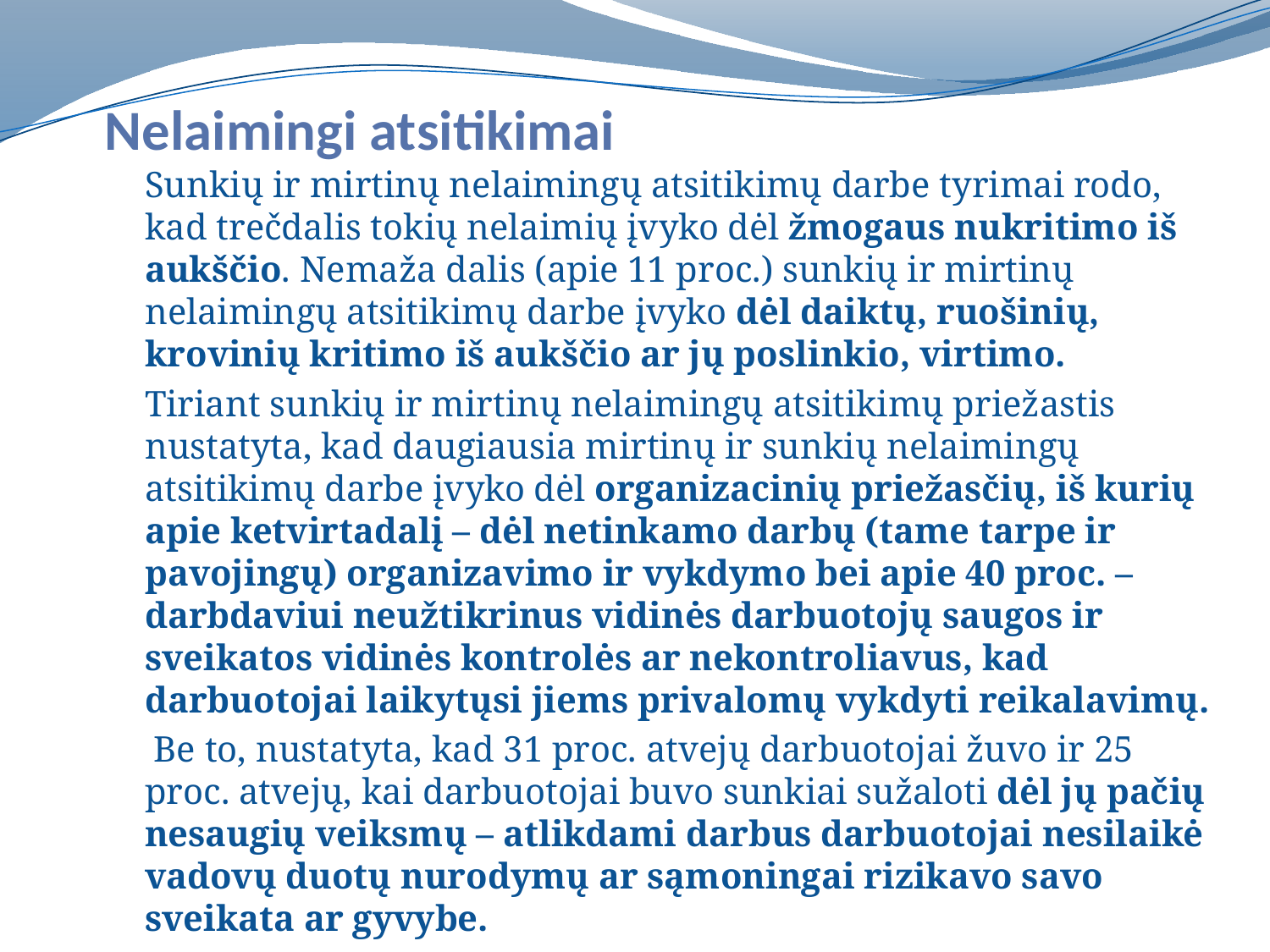

# Nelaimingi atsitikimai
Sunkių ir mirtinų nelaimingų atsitikimų darbe tyrimai rodo, kad trečdalis tokių nelaimių įvyko dėl žmogaus nukritimo iš aukščio. Nemaža dalis (apie 11 proc.) sunkių ir mirtinų nelaimingų atsitikimų darbe įvyko dėl daiktų, ruošinių, krovinių kritimo iš aukščio ar jų poslinkio, virtimo.
Tiriant sunkių ir mirtinų nelaimingų atsitikimų priežastis nustatyta, kad daugiausia mirtinų ir sunkių nelaimingų atsitikimų darbe įvyko dėl organizacinių priežasčių, iš kurių apie ketvirtadalį – dėl netinkamo darbų (tame tarpe ir pavojingų) organizavimo ir vykdymo bei apie 40 proc. – darbdaviui neužtikrinus vidinės darbuotojų saugos ir sveikatos vidinės kontrolės ar nekontroliavus, kad darbuotojai laikytųsi jiems privalomų vykdyti reikalavimų.
 Be to, nustatyta, kad 31 proc. atvejų darbuotojai žuvo ir 25 proc. atvejų, kai darbuotojai buvo sunkiai sužaloti dėl jų pačių nesaugių veiksmų – atlikdami darbus darbuotojai nesilaikė vadovų duotų nurodymų ar sąmoningai rizikavo savo sveikata ar gyvybe.